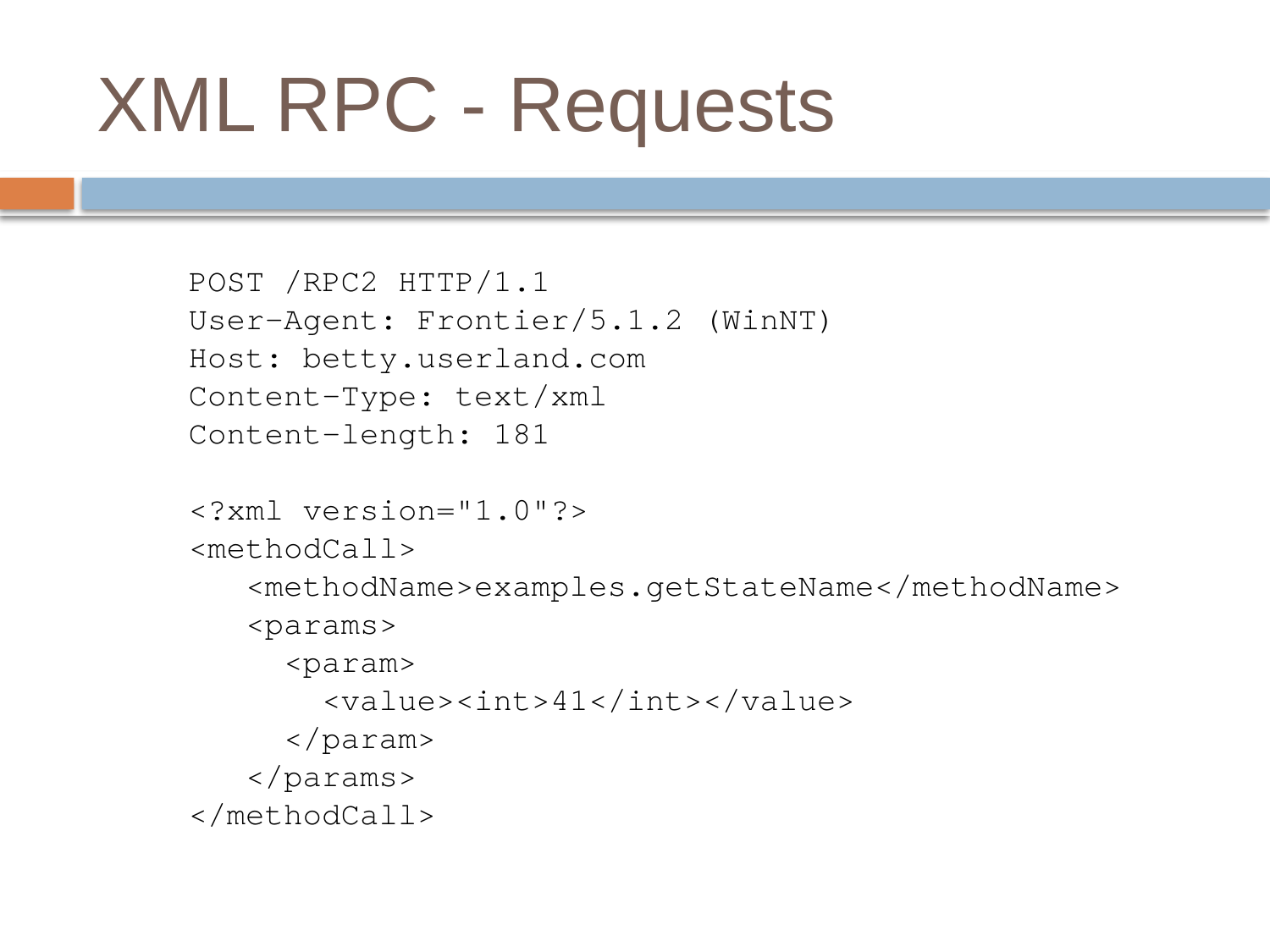

# XML RPC - Requests
POST /RPC2 HTTP/1.1
User-Agent: Frontier/5.1.2 (WinNT)
Host: betty.userland.com
Content-Type: text/xml
Content-length: 181

<?xml version="1.0"?>
<methodCall>
   <methodName>examples.getStateName</methodName>
   <params>
     <param>
       <value><int>41</int></value>
     </param>
   </params>
</methodCall>